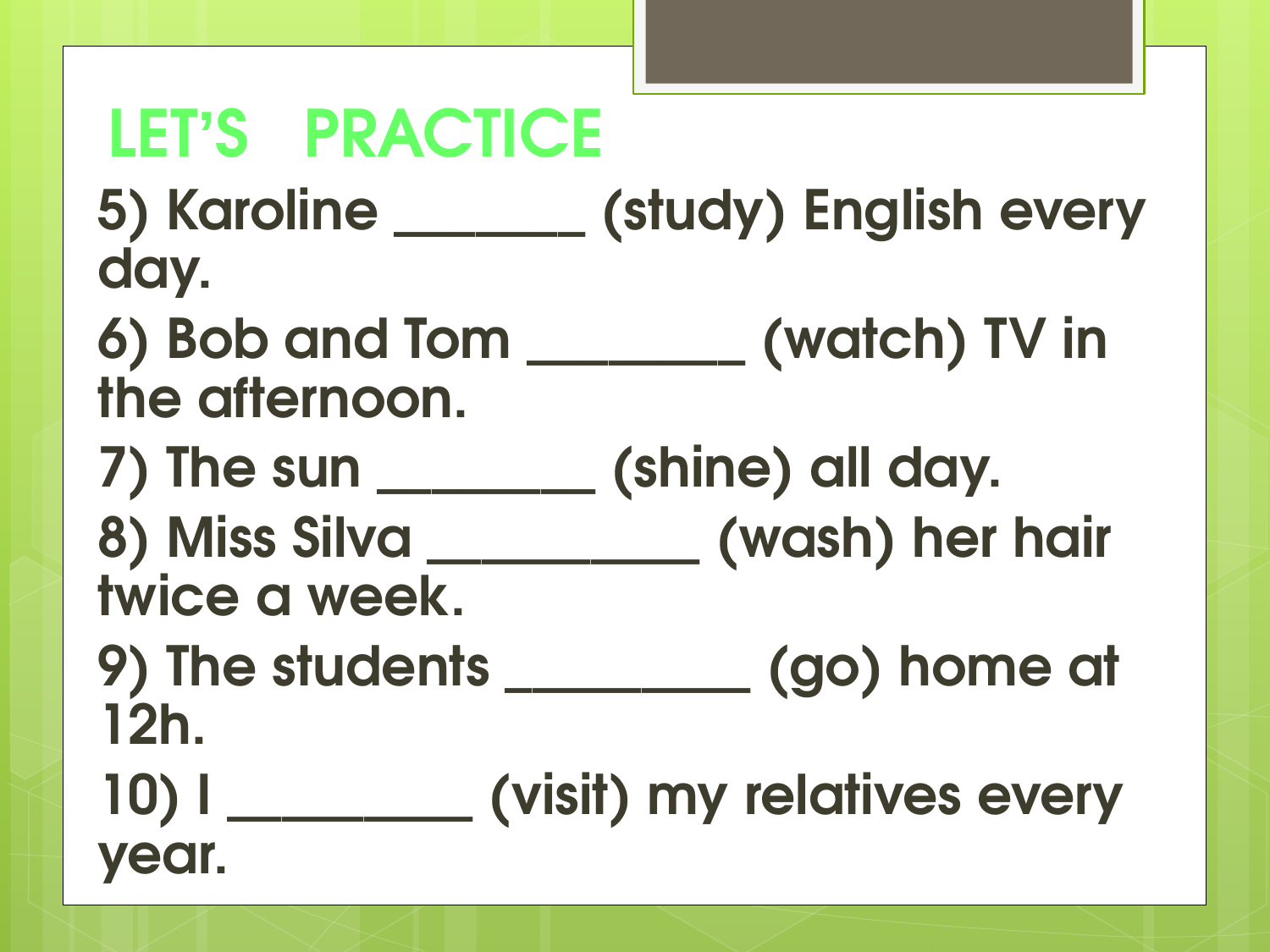

# LET’S   PRACTICE
5) Karoline _______ (study) English every day.
6) Bob and Tom ________ (watch) TV in the afternoon.
7) The sun ________ (shine) all day.
8) Miss Silva __________ (wash) her hair twice a week.
9) The students _________ (go) home at 12h.
10) I _________ (visit) my relatives every year.